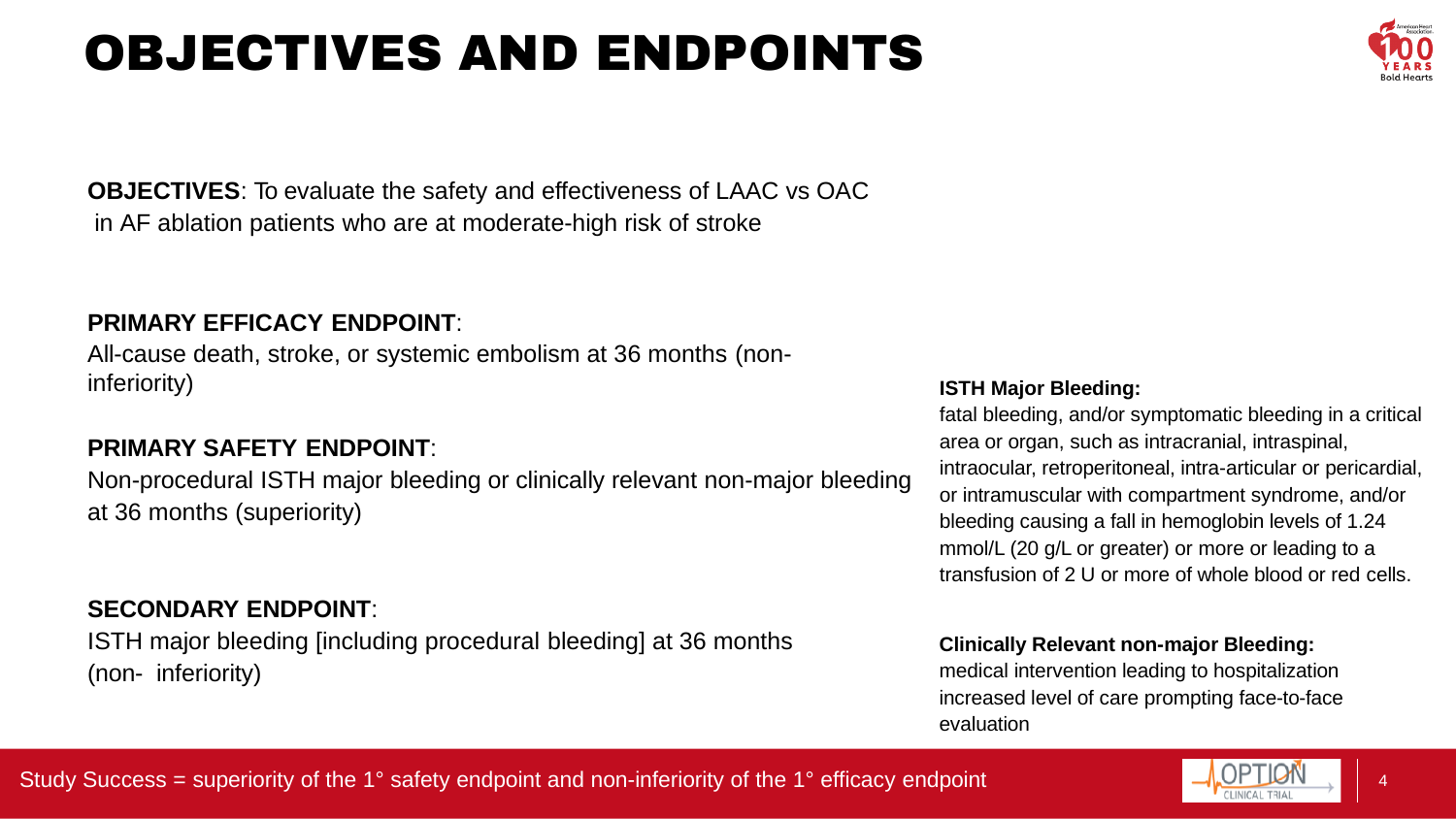

# OBJECTIVES AND ENDPOINTS
OBJECTIVES: To evaluate the safety and effectiveness of LAAC vs OAC  in AF ablation patients who are at moderate-high risk of stroke

PRIMARY EFFICACY ENDPOINT:
All-cause death, stroke, or systemic embolism at 36 months (non-inferiority)
ISTH Major Bleeding:
fatal bleeding, and/or symptomatic bleeding in a critical  area or organ, such as intracranial, intraspinal,  intraocular, retroperitoneal, intra-articular or pericardial,  or intramuscular with compartment syndrome, and/or  bleeding causing a fall in hemoglobin levels of 1.24  mmol/L (20 g/L or greater) or more or leading to a  transfusion of 2 U or more of whole blood or red cells.
PRIMARY SAFETY ENDPOINT:
Non-procedural ISTH major bleeding or clinically relevant non-major bleeding
at 36 months (superiority)
SECONDARY ENDPOINT:
ISTH major bleeding [including procedural bleeding] at 36 months (non-  inferiority)
Clinically Relevant non-major Bleeding:  medical intervention leading to hospitalization  increased level of care prompting face-to-face  evaluation
Study Success = superiority of the 1° safety endpoint and non-inferiority of the 1° efficacy endpoint
4